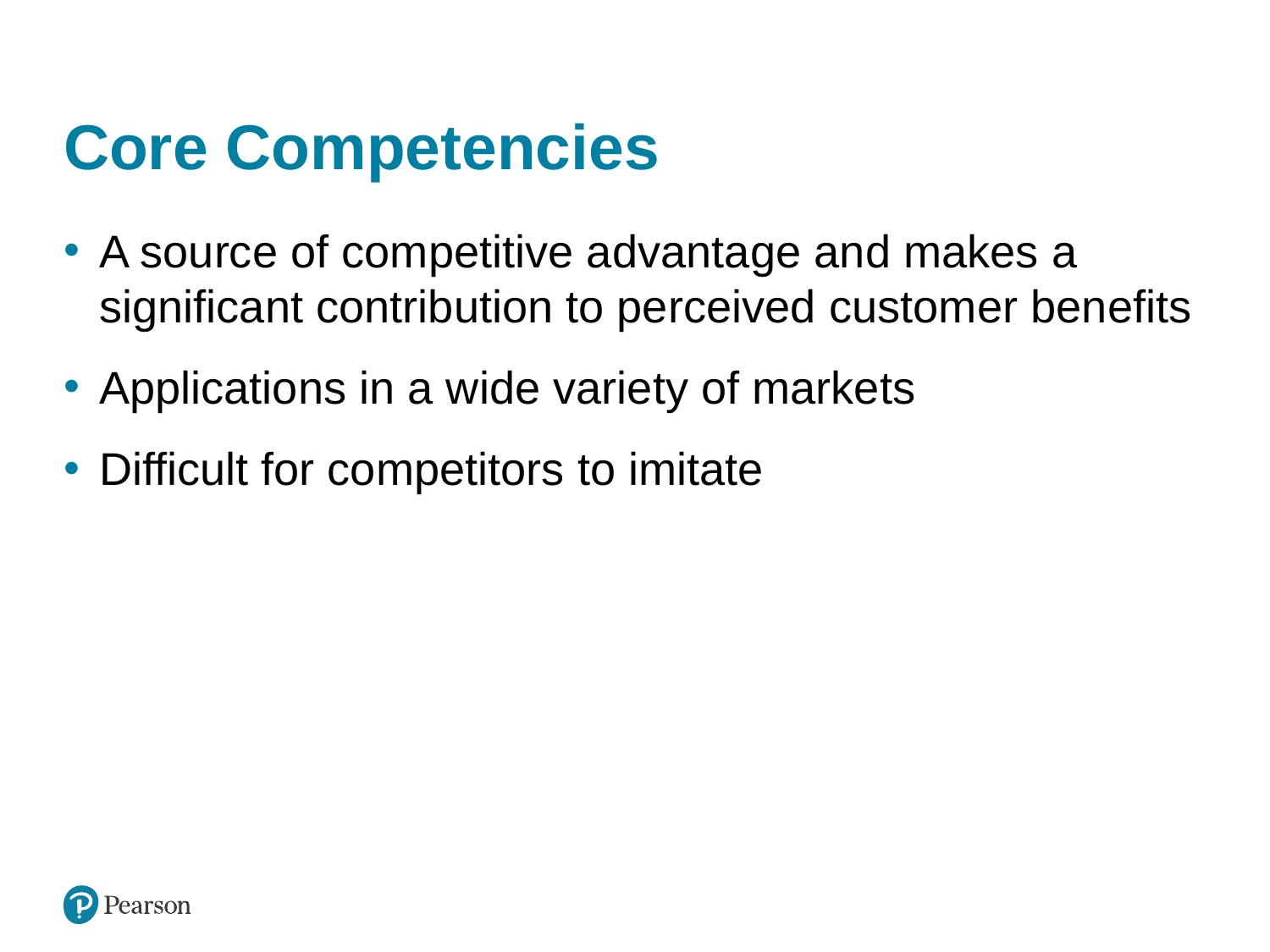

# Core Competencies
A source of competitive advantage and makes a significant contribution to perceived customer benefits
Applications in a wide variety of markets
Difficult for competitors to imitate